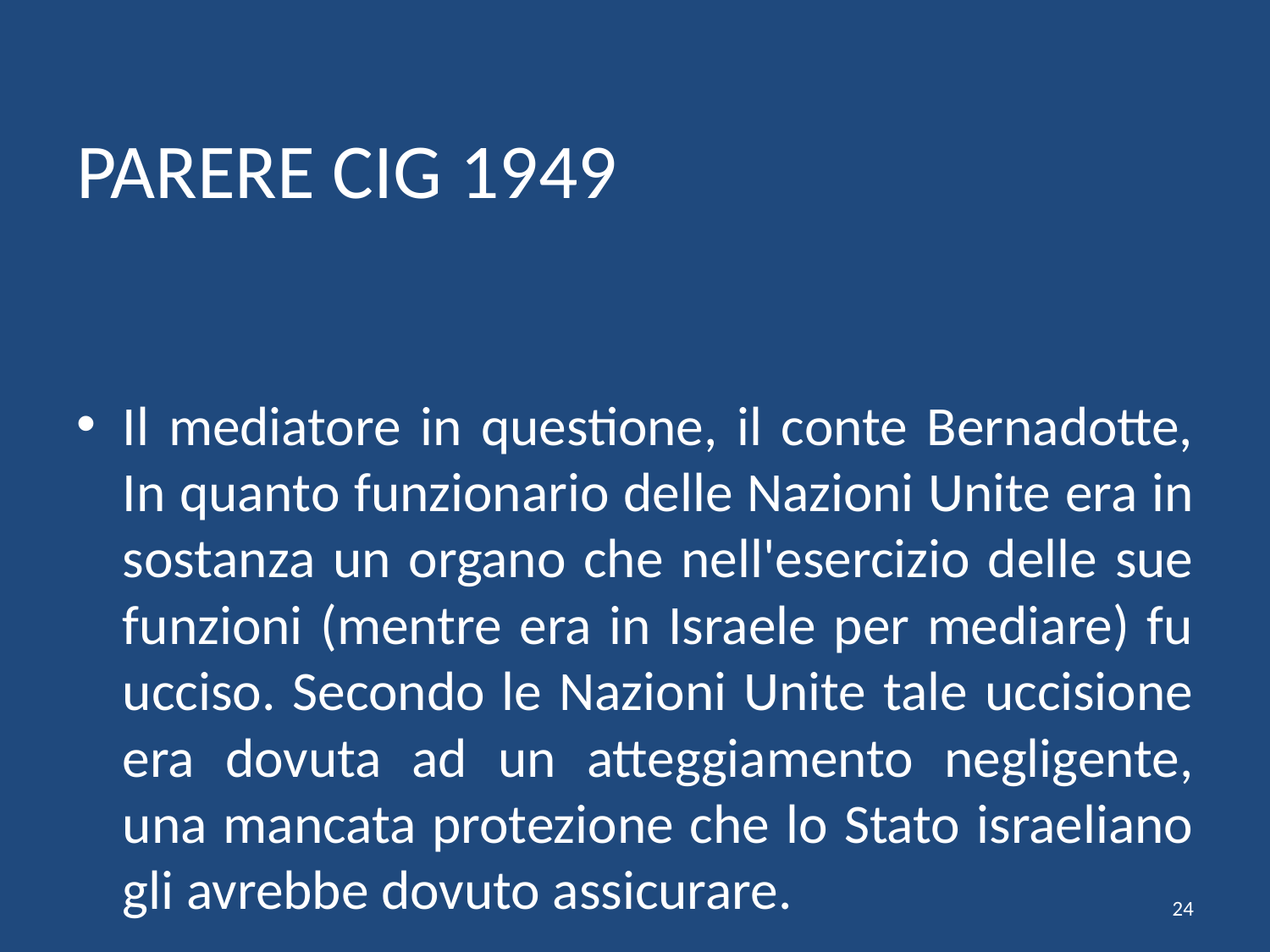

# PARERE CIG 1949

Il mediatore in questione, il conte Bernadotte, In quanto funzionario delle Nazioni Unite era in sostanza un organo che nell'esercizio delle sue funzioni (mentre era in Israele per mediare) fu ucciso. Secondo le Nazioni Unite tale uccisione era dovuta ad un atteggiamento negligente, una mancata protezione che lo Stato israeliano gli avrebbe dovuto assicurare.

24